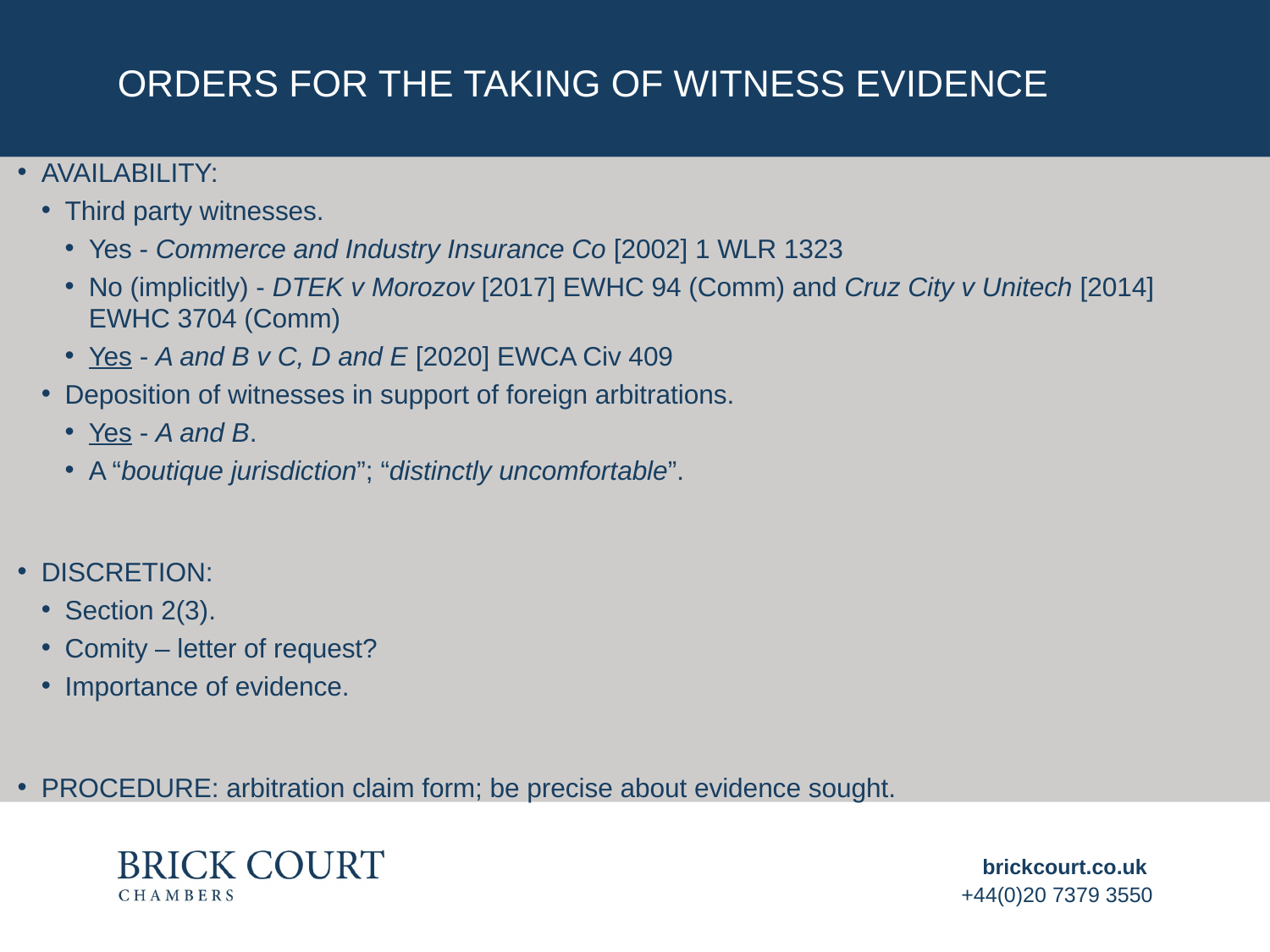

# Orders for the taking of witness evidence
AVAILABILITY:
Third party witnesses.
Yes - Commerce and Industry Insurance Co [2002] 1 WLR 1323
No (implicitly) - DTEK v Morozov [2017] EWHC 94 (Comm) and Cruz City v Unitech [2014] EWHC 3704 (Comm)
Yes - A and B v C, D and E [2020] EWCA Civ 409
Deposition of witnesses in support of foreign arbitrations.
Yes - A and B.
A “boutique jurisdiction”; “distinctly uncomfortable”.

DISCRETION:
Section 2(3).
Comity – letter of request?
Importance of evidence.

PROCEDURE: arbitration claim form; be precise about evidence sought.

brickcourt.co.uk
+44(0)20 7379 3550